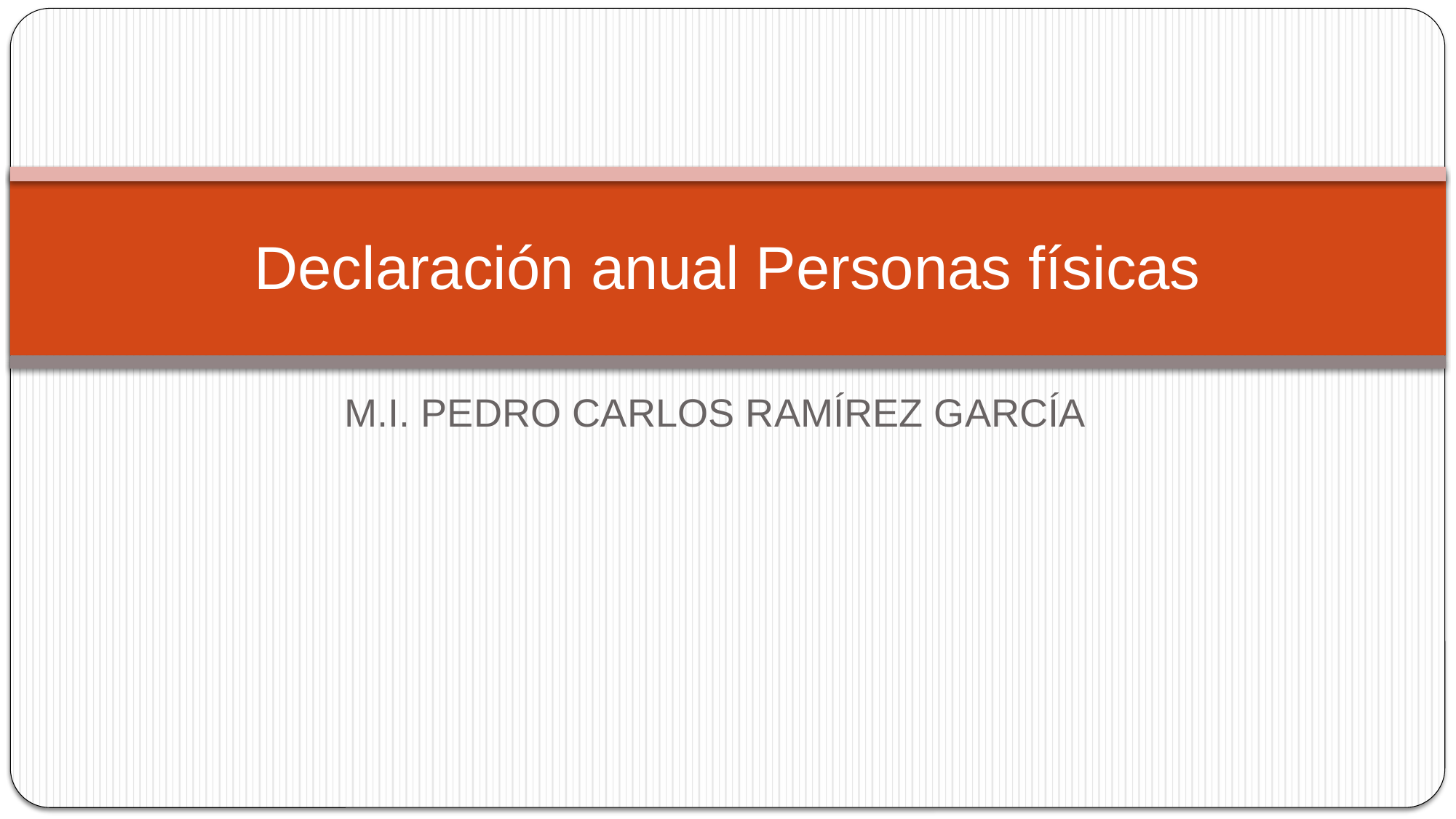

# Declaración anual Personas físicas
M.I. PEDRO CARLOS RAMÍREZ GARCÍA